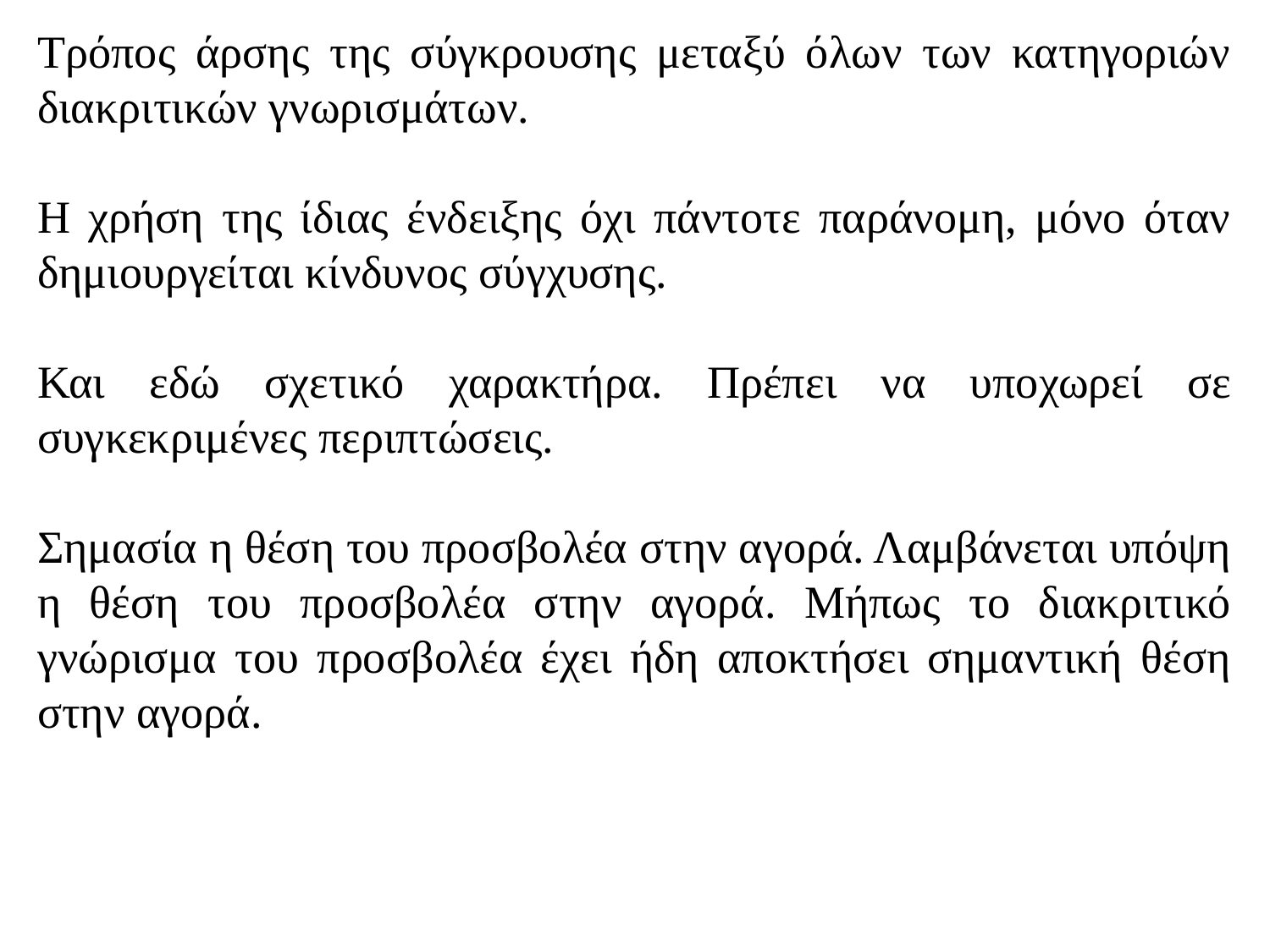

Τρόπος άρσης της σύγκρουσης μεταξύ όλων των κατηγοριών διακριτικών γνωρισμάτων.

Η χρήση της ίδιας ένδειξης όχι πάντοτε παράνομη, μόνο όταν δημιουργείται κίνδυνος σύγχυσης.

Και εδώ σχετικό χαρακτήρα. Πρέπει να υποχωρεί σε συγκεκριμένες περιπτώσεις.

Σημασία η θέση του προσβολέα στην αγορά. Λαμβάνεται υπόψη η θέση του προσβολέα στην αγορά. Μήπως το διακριτικό γνώρισμα του προσβολέα έχει ήδη αποκτήσει σημαντική θέση στην αγορά.